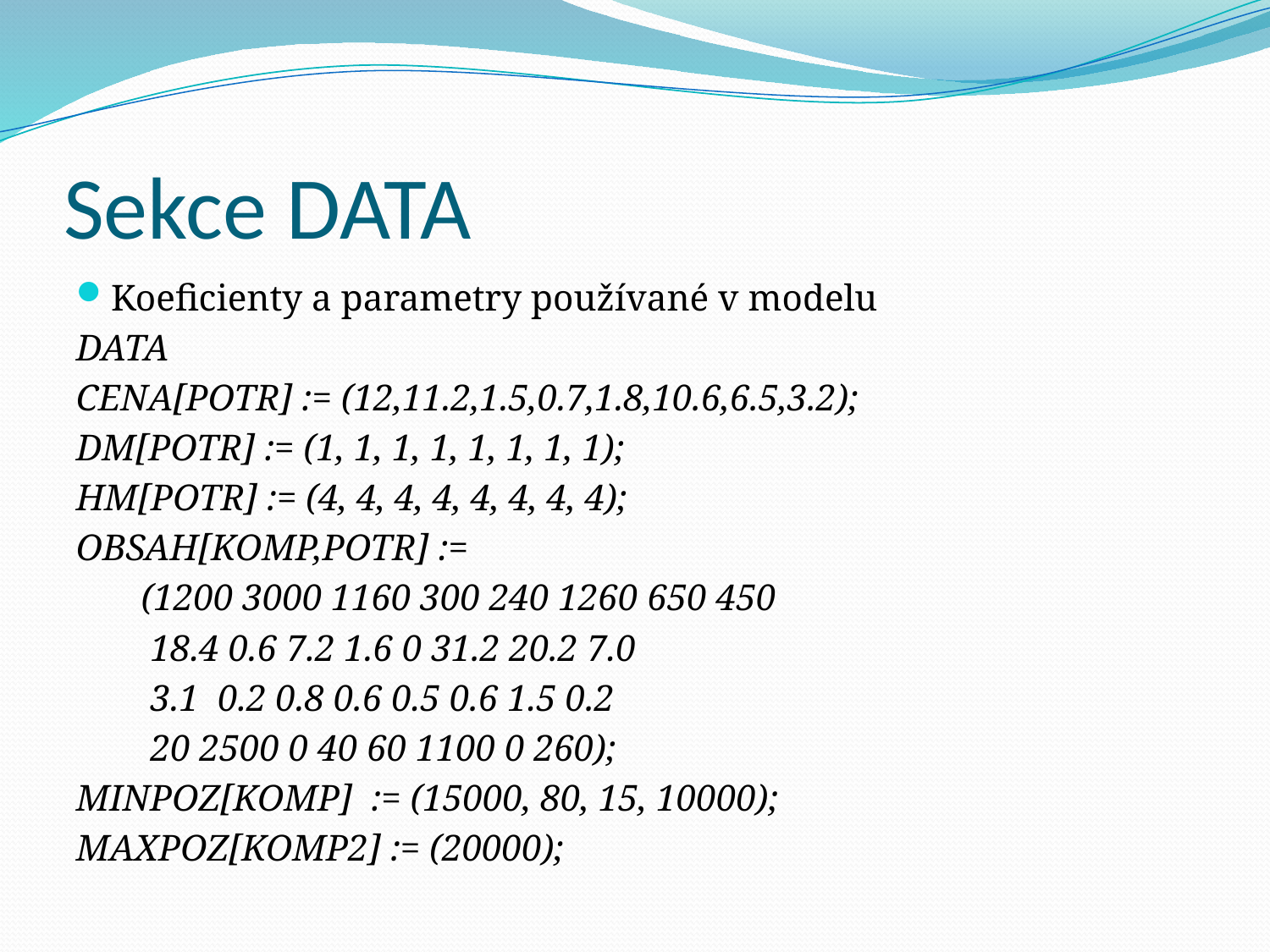

# Sekce DATA
Koeficienty a parametry používané v modelu
DATA
CENA[POTR] := (12,11.2,1.5,0.7,1.8,10.6,6.5,3.2);
DM[POTR] := (1, 1, 1, 1, 1, 1, 1, 1);
HM[POTR] := (4, 4, 4, 4, 4, 4, 4, 4);
OBSAH[KOMP,POTR] :=
       (1200 3000 1160 300 240 1260 650 450
        18.4 0.6 7.2 1.6 0 31.2 20.2 7.0
        3.1  0.2 0.8 0.6 0.5 0.6 1.5 0.2
        20 2500 0 40 60 1100 0 260);
MINPOZ[KOMP]  := (15000, 80, 15, 10000);
MAXPOZ[KOMP2] := (20000);